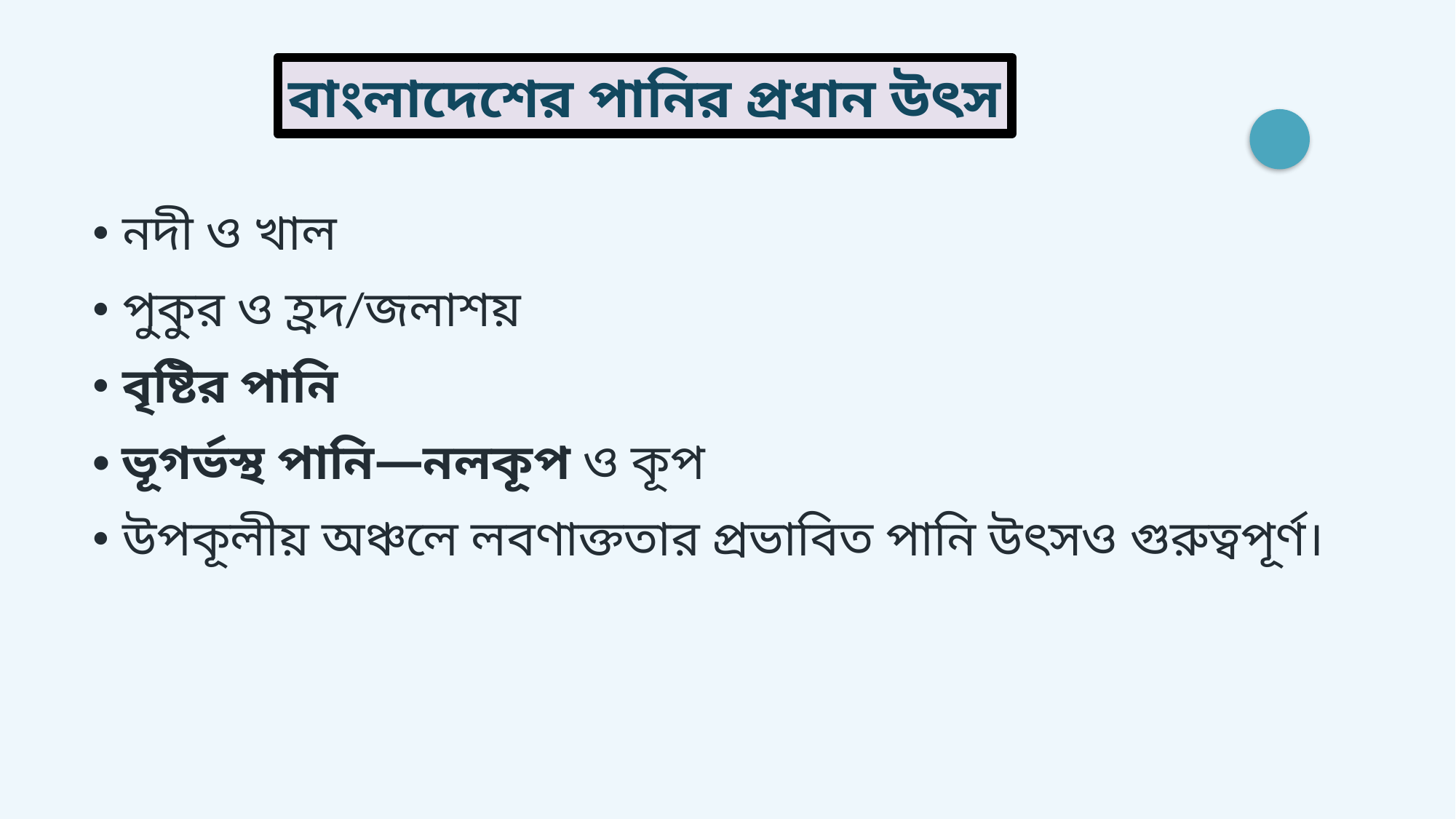

বাংলাদেশের পানির প্রধান উৎস

• নদী ও খাল
• পুকুর ও হ্রদ/জলাশয়
• বৃষ্টির পানি
• ভূগর্ভস্থ পানি—নলকূপ ও কূপ
• উপকূলীয় অঞ্চলে লবণাক্ততার প্রভাবিত পানি উৎসও গুরুত্বপূর্ণ।